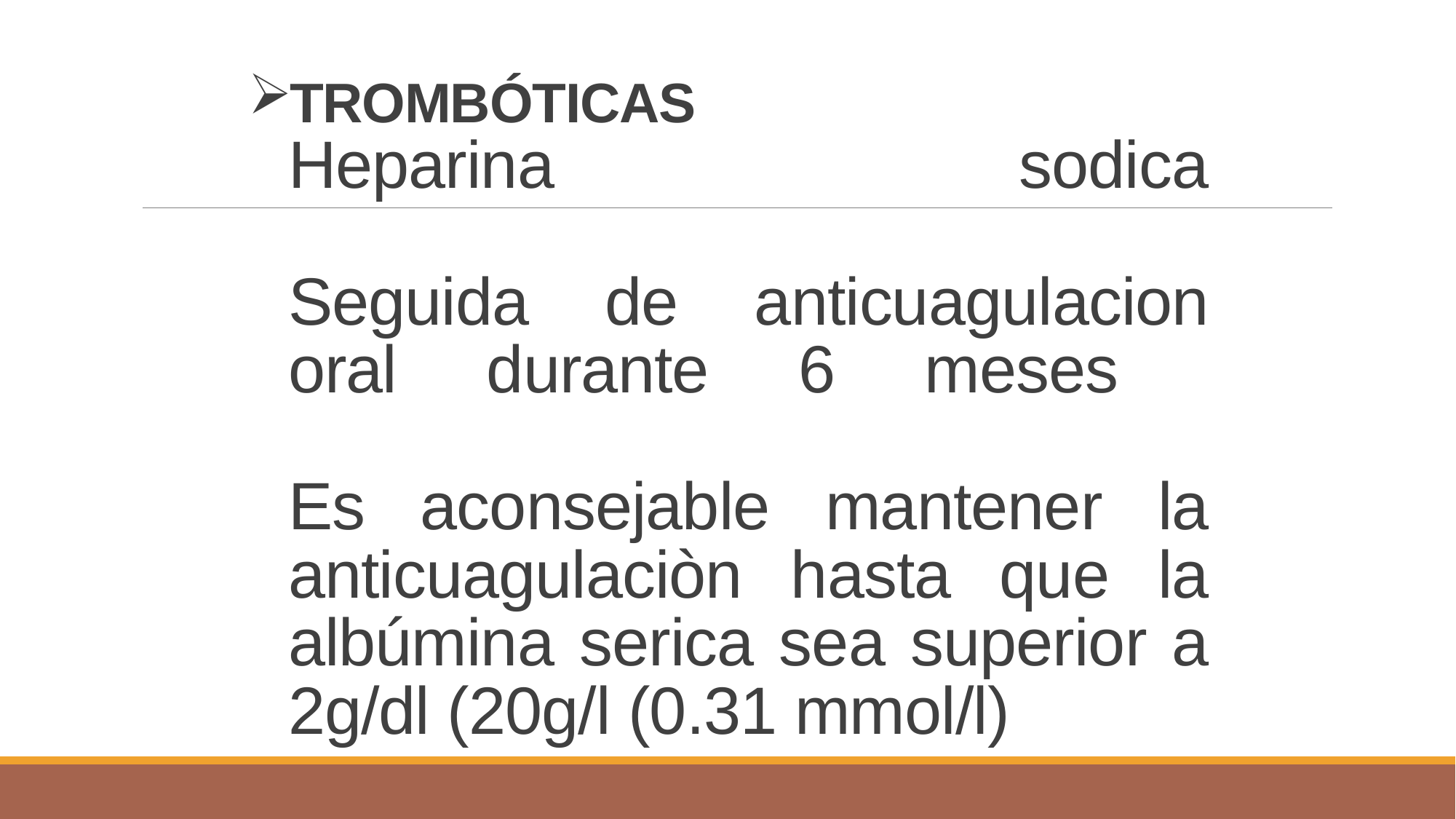

# TROMBÓTICAS Heparina sodica Seguida de anticuagulacion oral durante 6 meses Es aconsejable mantener la anticuagulaciòn hasta que la albúmina serica sea superior a 2g/dl (20g/l (0.31 mmol/l)‏